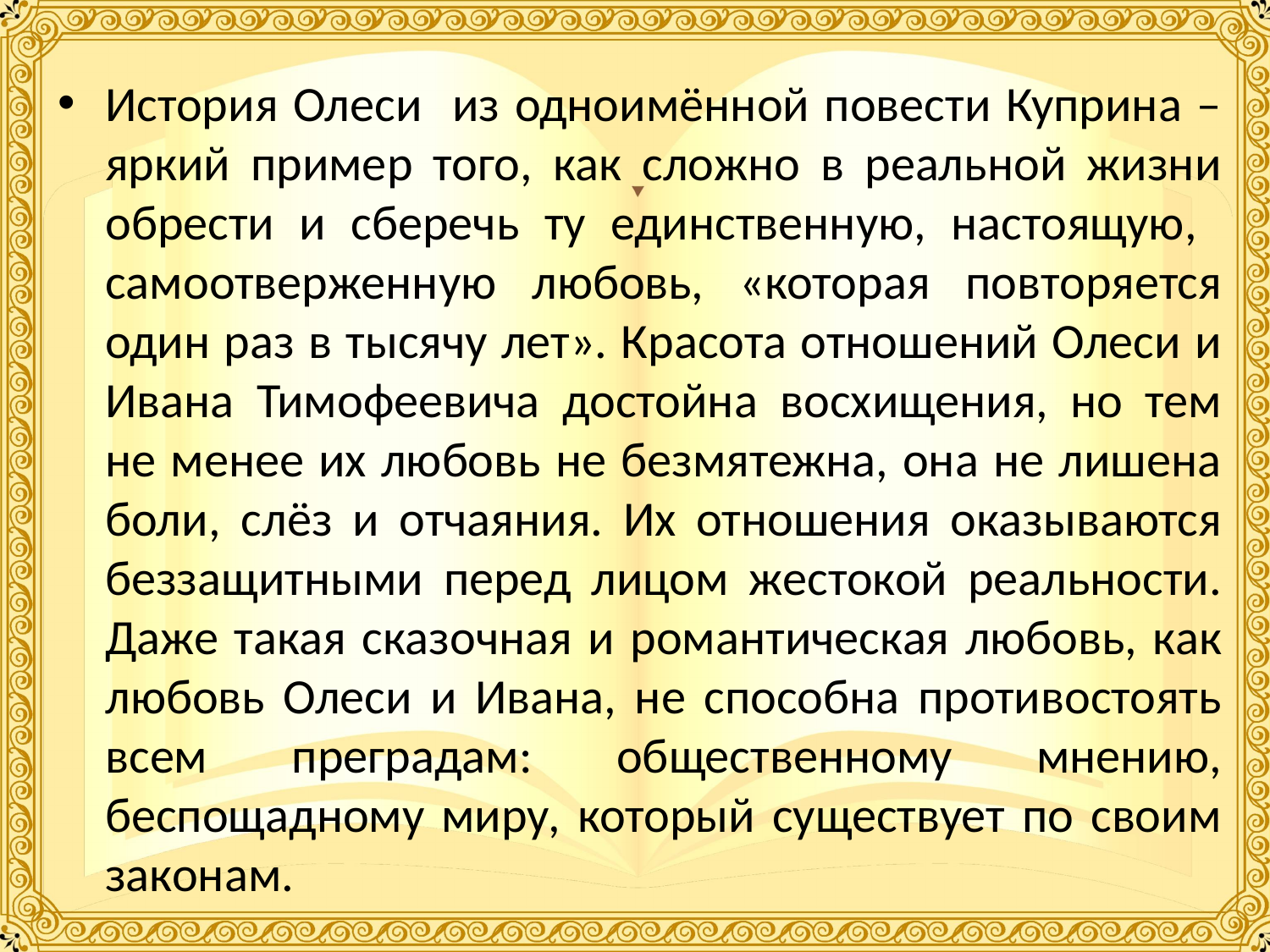

История Олеси  из одноимённой повести Куприна – яркий пример того, как сложно в реальной жизни обрести и сберечь ту единственную, настоящую,  самоотверженную любовь, «которая повторяется один раз в тысячу лет». Красота отношений Олеси и Ивана Тимофеевича достойна восхищения, но тем не менее их любовь не безмятежна, она не лишена боли, слёз и отчаяния. Их отношения оказываются беззащитными перед лицом жестокой реальности. Даже такая сказочная и романтическая любовь, как любовь Олеси и Ивана, не способна противостоять всем преградам: общественному мнению, беспощадному миру, который существует по своим законам.